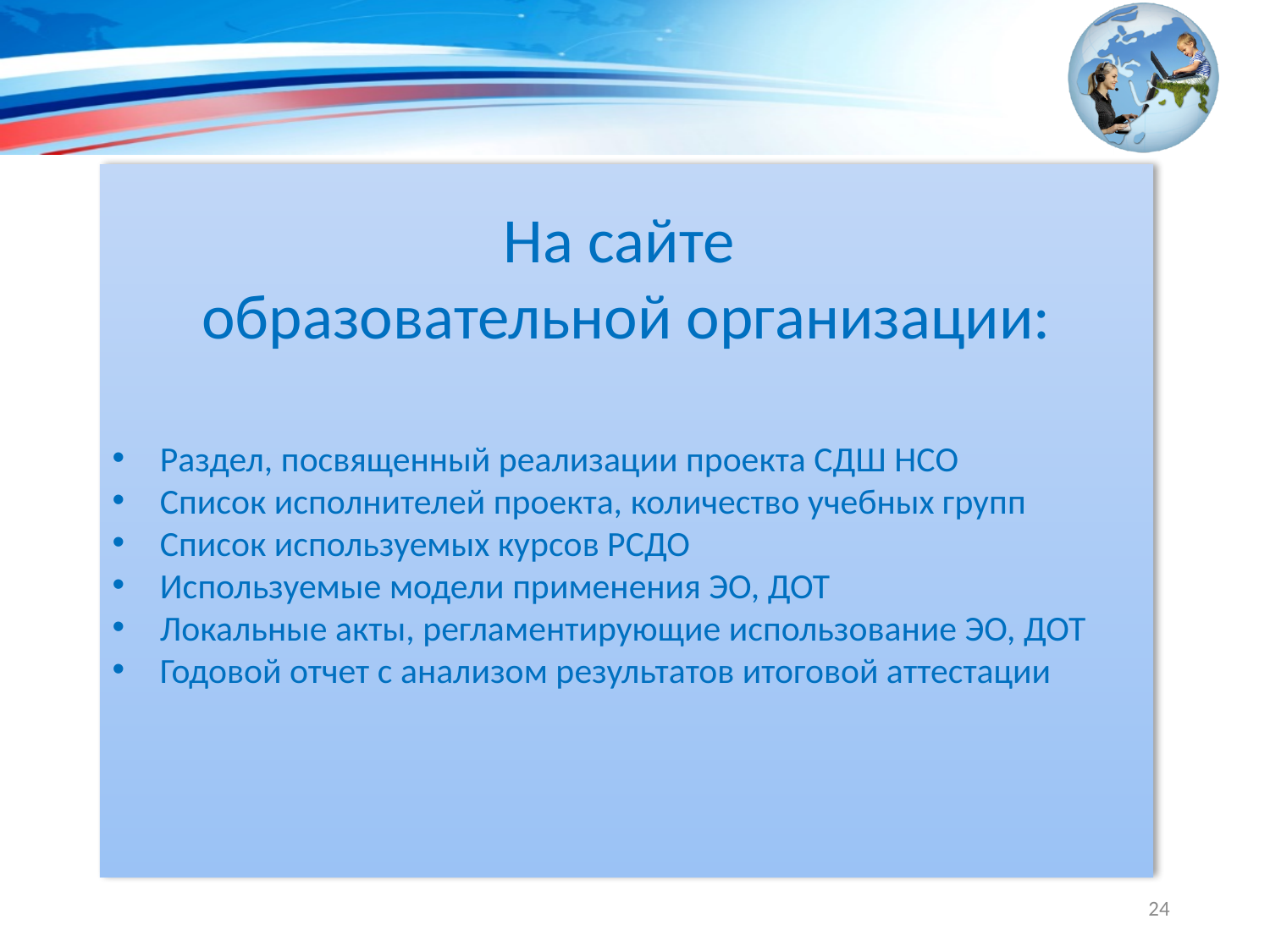

На сайте
образовательной организации:

Раздел, посвященный реализации проекта СДШ НСО
Список исполнителей проекта, количество учебных групп
Список используемых курсов РСДО
Используемые модели применения ЭО, ДОТ
Локальные акты, регламентирующие использование ЭО, ДОТ
Годовой отчет с анализом результатов итоговой аттестации

24